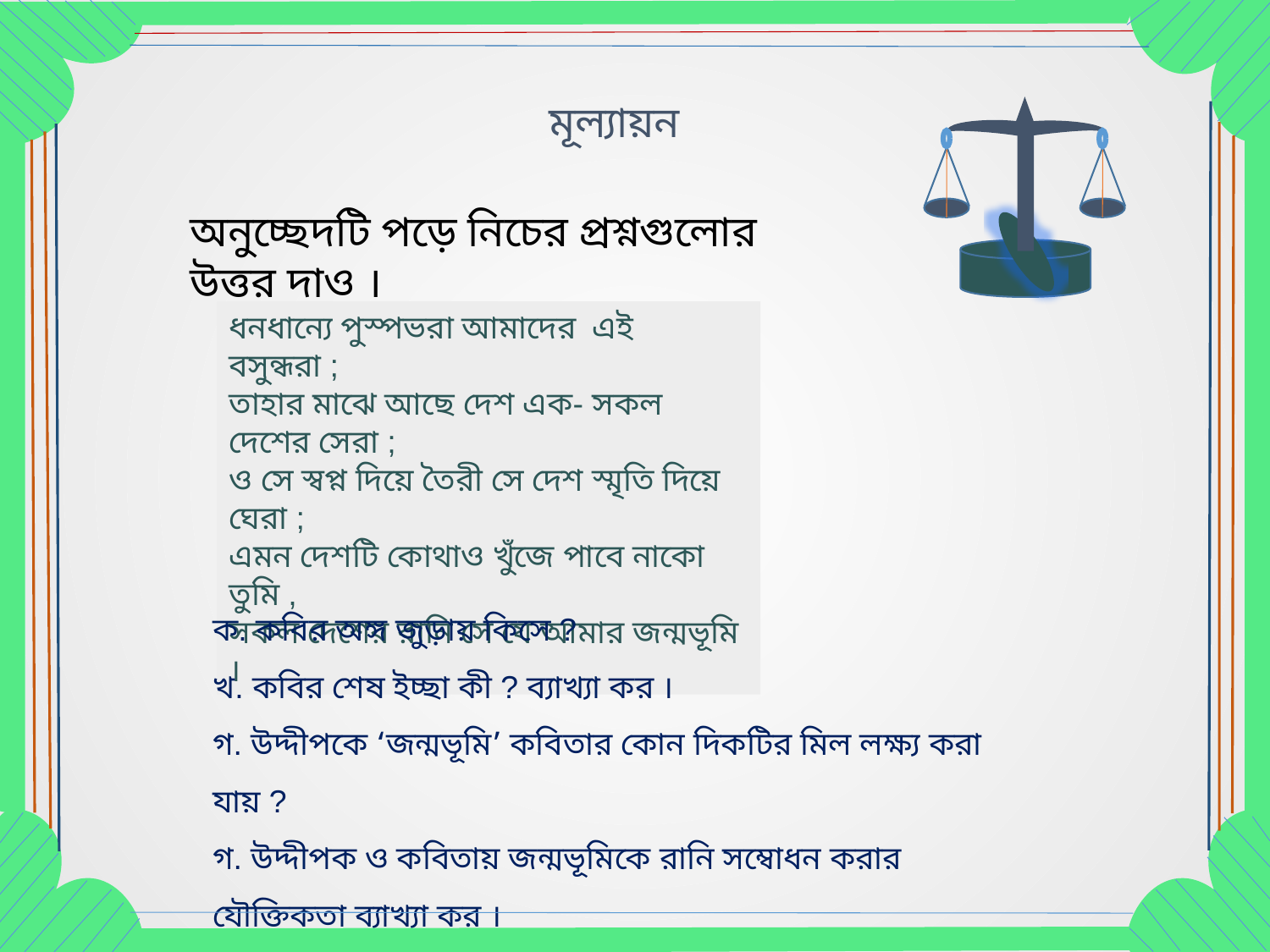

মূল্যায়ন

অনুচ্ছেদটি পড়ে নিচের প্রশ্নগুলোর উত্তর দাও ।
ধনধান্যে পুস্পভরা আমাদের  এই বসুন্ধরা ;
তাহার মাঝে আছে দেশ এক- সকল দেশের সেরা ;
ও সে স্বপ্ন দিয়ে তৈরী সে দেশ স্মৃতি দিয়ে ঘেরা ;
এমন দেশটি কোথাও খুঁজে পাবে নাকো তুমি ,
সকল দেশের রানি সে যে আমার জন্মভূমি ।
ক. কবির অঙ্গ জুড়ায় কিসে ?
খ. কবির শেষ ইচ্ছা কী ? ব্যাখ্যা কর ।
গ. উদ্দীপকে ‘জন্মভূমি’ কবিতার কোন দিকটির মিল লক্ষ্য করা যায় ?
গ. উদ্দীপক ও কবিতায় জন্মভূমিকে রানি সম্বোধন করার যৌক্তিকতা ব্যাখ্যা কর ।